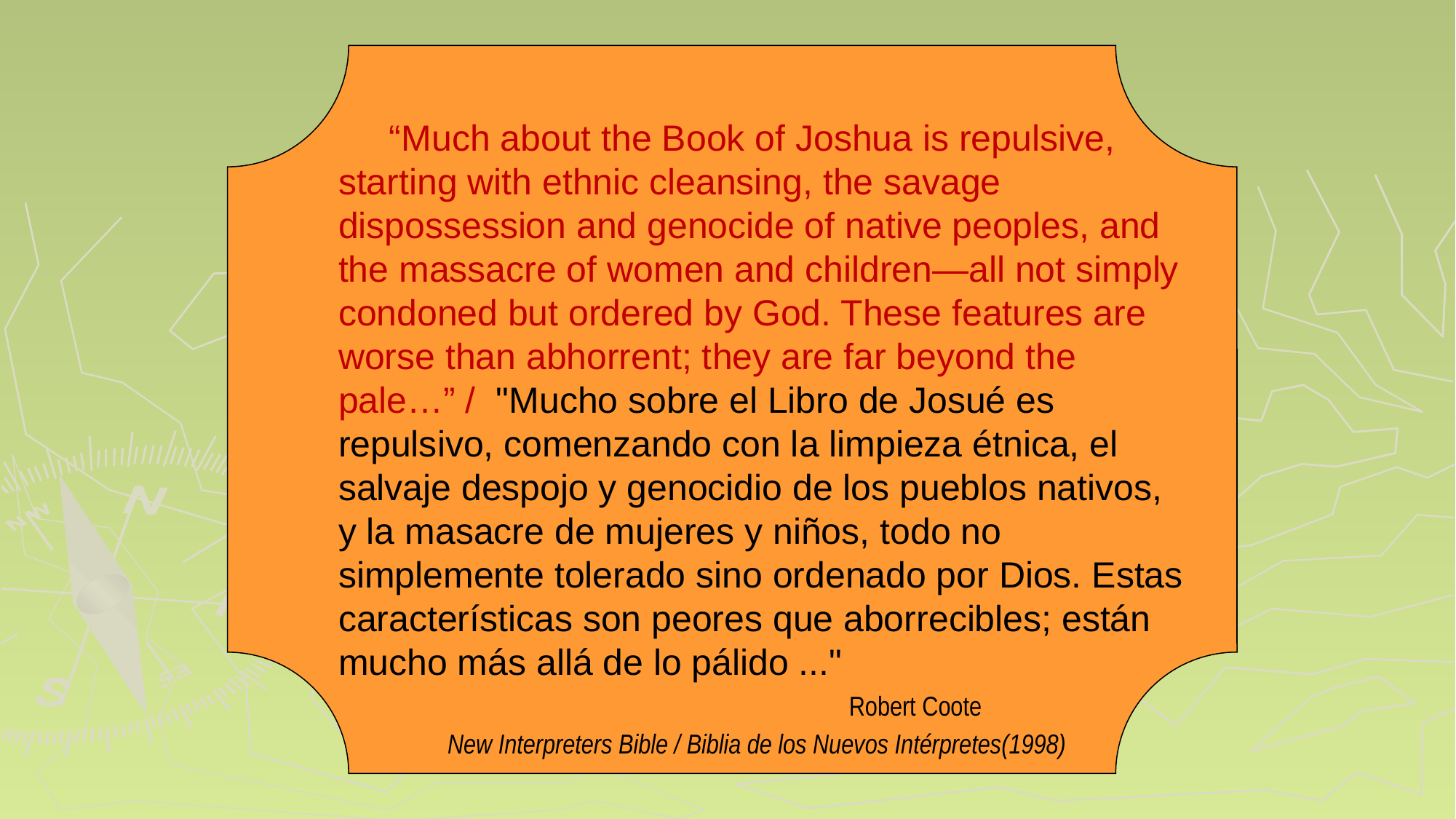

“Much about the Book of Joshua is repulsive, starting with ethnic cleansing, the savage dispossession and genocide of native peoples, and the massacre of women and children—all not simply condoned but ordered by God. These features are worse than abhorrent; they are far beyond the pale…” /  "Mucho sobre el Libro de Josué es repulsivo, comenzando con la limpieza étnica, el salvaje despojo y genocidio de los pueblos nativos, y la masacre de mujeres y niños, todo no simplemente tolerado sino ordenado por Dios. Estas características son peores que aborrecibles; están mucho más allá de lo pálido ..."
				            Robert Coote
	New Interpreters Bible / Biblia de los Nuevos Intérpretes(1998)
211